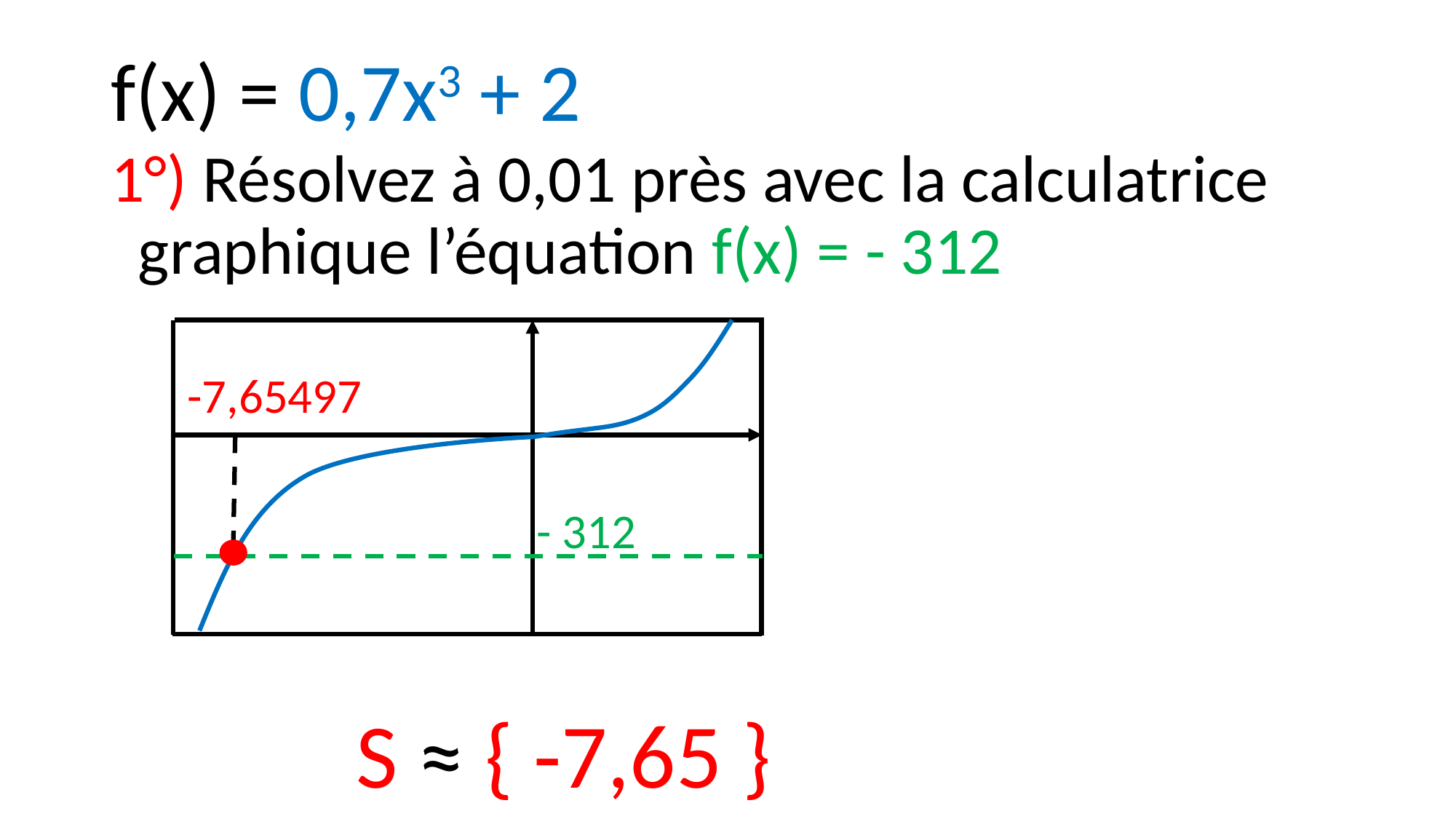

# f(x) = 0,7x3 + 2
1°) Résolvez à 0,01 près avec la calculatrice graphique l’équation f(x) = - 312

       -7,65497

                                       - 312

			S ≈ { -7,65 }